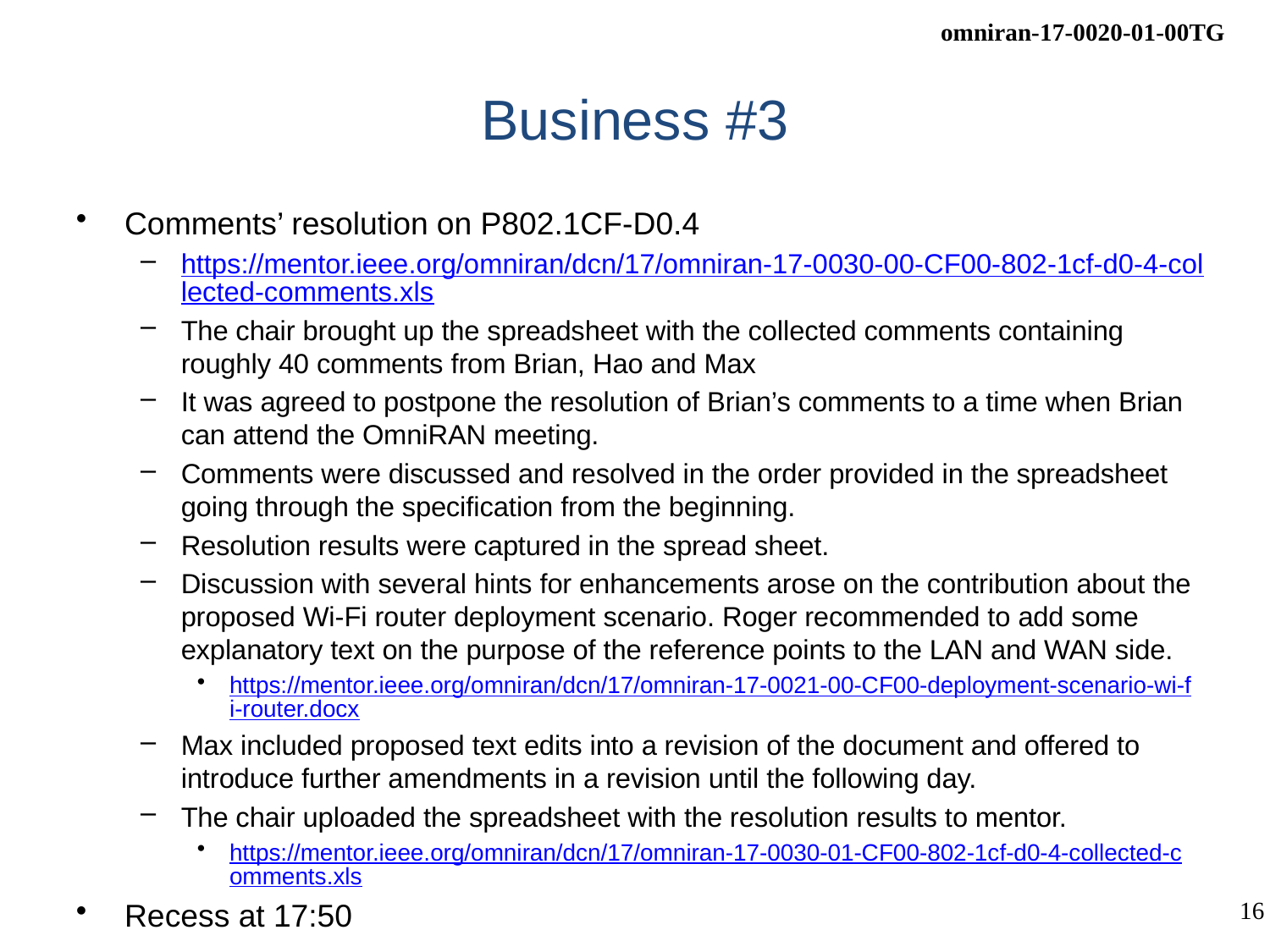

# Business #3
Comments’ resolution on P802.1CF-D0.4
https://mentor.ieee.org/omniran/dcn/17/omniran-17-0030-00-CF00-802-1cf-d0-4-collected-comments.xls
The chair brought up the spreadsheet with the collected comments containing roughly 40 comments from Brian, Hao and Max
It was agreed to postpone the resolution of Brian’s comments to a time when Brian can attend the OmniRAN meeting.
Comments were discussed and resolved in the order provided in the spreadsheet going through the specification from the beginning.
Resolution results were captured in the spread sheet.
Discussion with several hints for enhancements arose on the contribution about the proposed Wi-Fi router deployment scenario. Roger recommended to add some explanatory text on the purpose of the reference points to the LAN and WAN side.
https://mentor.ieee.org/omniran/dcn/17/omniran-17-0021-00-CF00-deployment-scenario-wi-fi-router.docx
Max included proposed text edits into a revision of the document and offered to introduce further amendments in a revision until the following day.
The chair uploaded the spreadsheet with the resolution results to mentor.
https://mentor.ieee.org/omniran/dcn/17/omniran-17-0030-01-CF00-802-1cf-d0-4-collected-comments.xls
Recess at 17:50